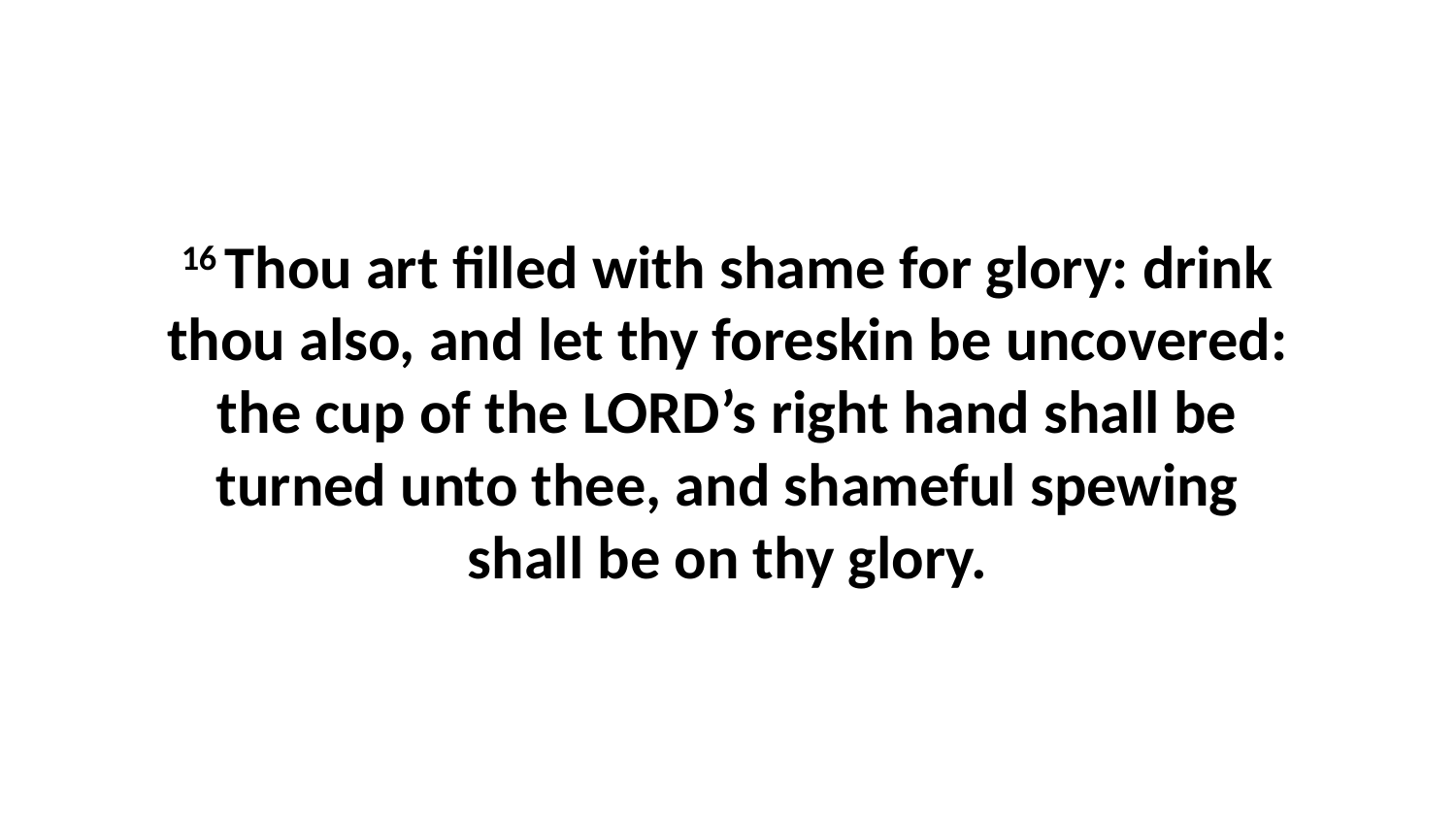

16 Thou art filled with shame for glory: drink thou also, and let thy foreskin be uncovered: the cup of the LORD’s right hand shall be turned unto thee, and shameful spewing shall be on thy glory.